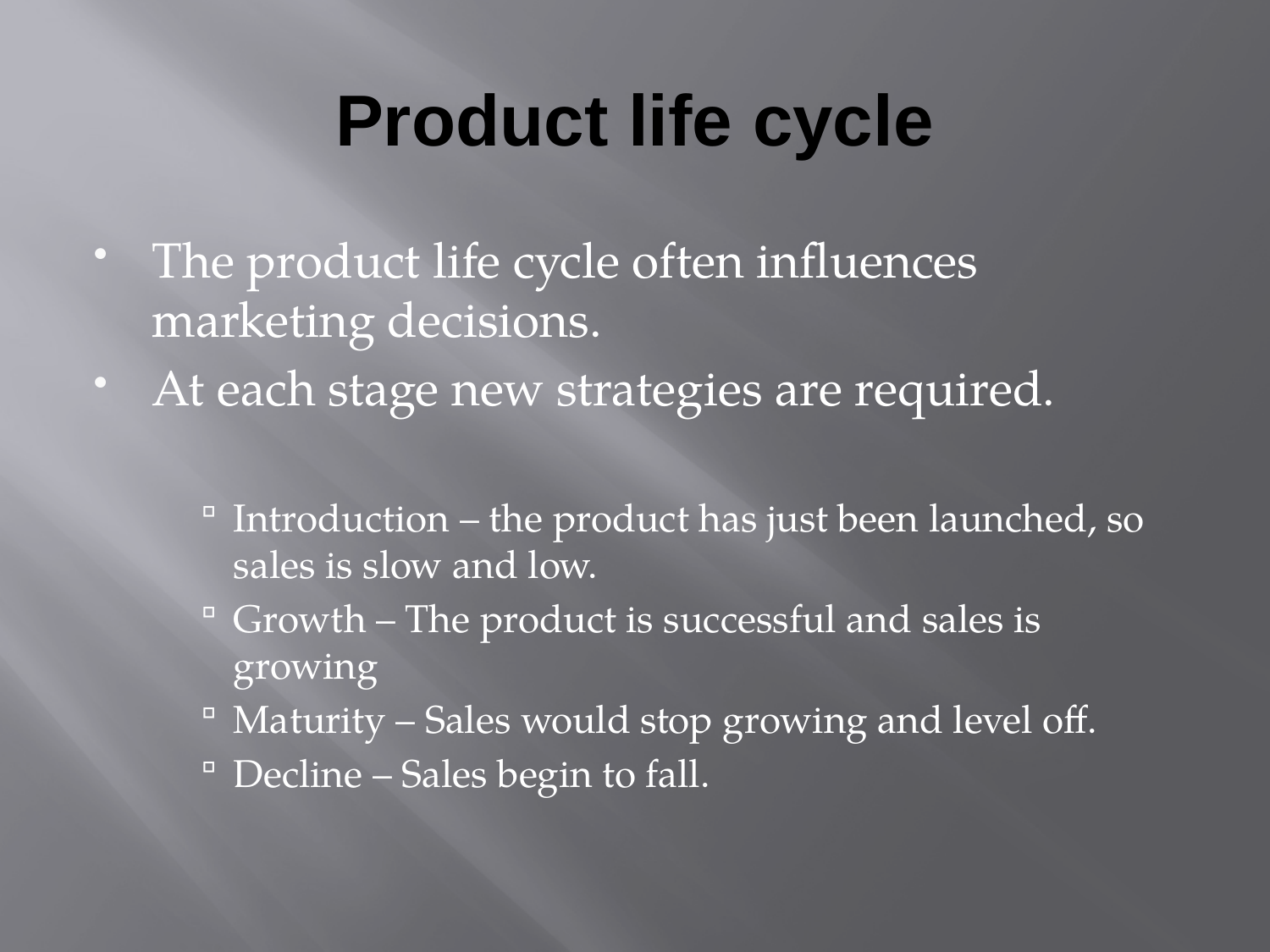

# Product life cycle
The product life cycle often influences marketing decisions.
At each stage new strategies are required.

Introduction – the product has just been launched, so sales is slow and low.
Growth – The product is successful and sales is growing
Maturity – Sales would stop growing and level off.
Decline – Sales begin to fall.